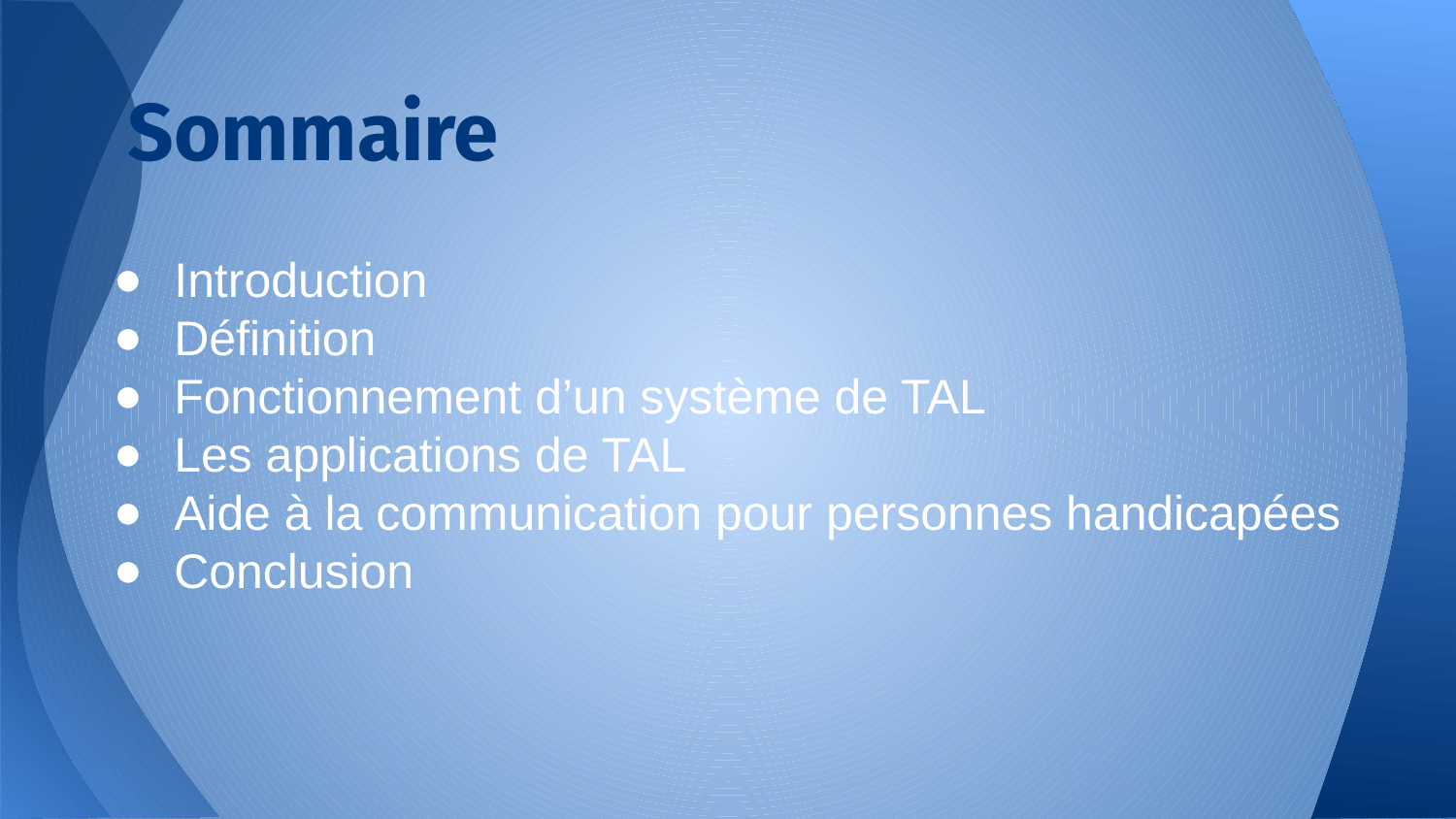

# Sommaire
Introduction
Définition
Fonctionnement d’un système de TAL
Les applications de TAL
Aide à la communication pour personnes handicapées
Conclusion